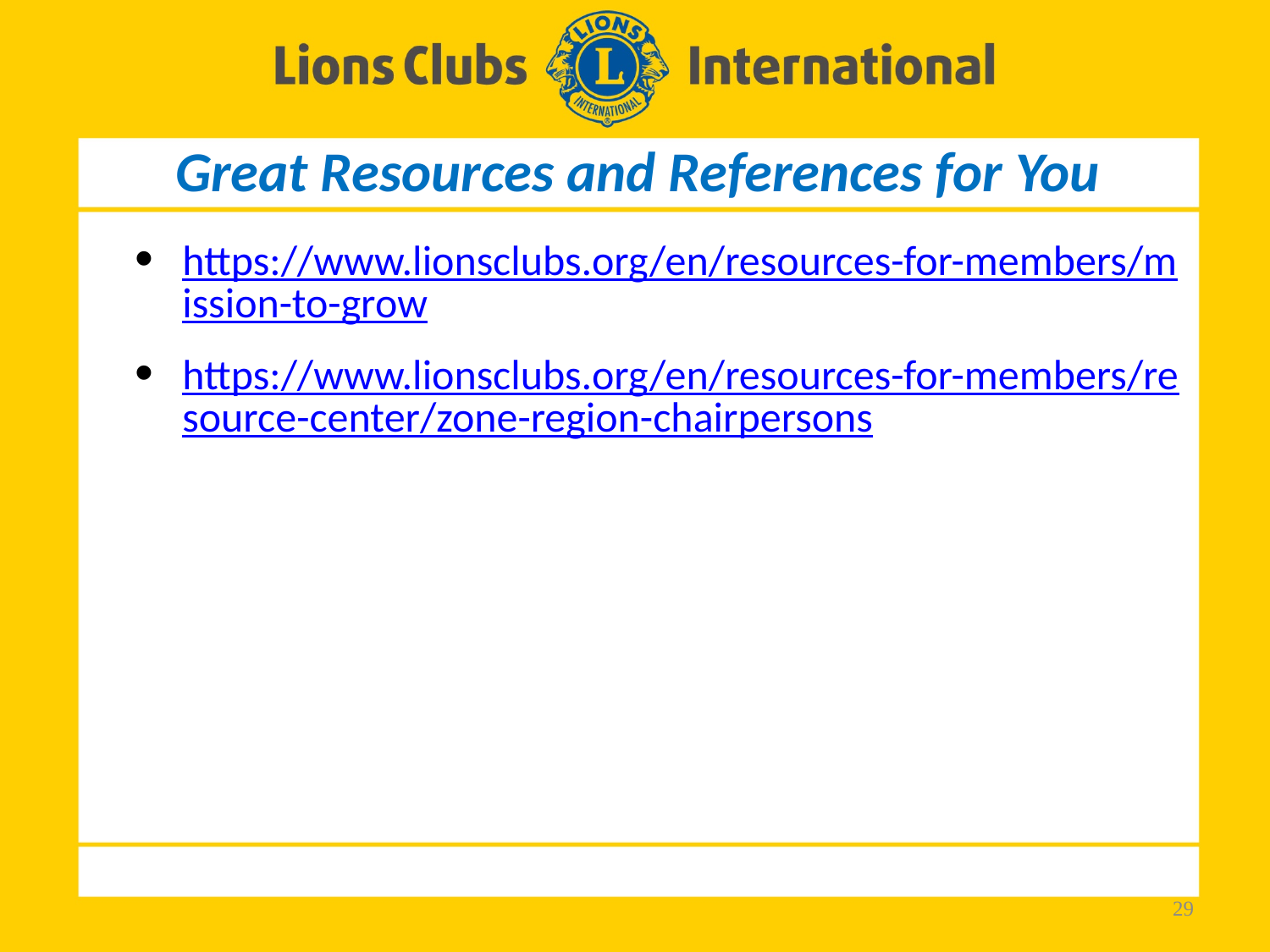

Great Resources and References for You
https://www.lionsclubs.org/en/resources-for-members/mission-to-grow
https://www.lionsclubs.org/en/resources-for-members/resource-center/zone-region-chairpersons

29